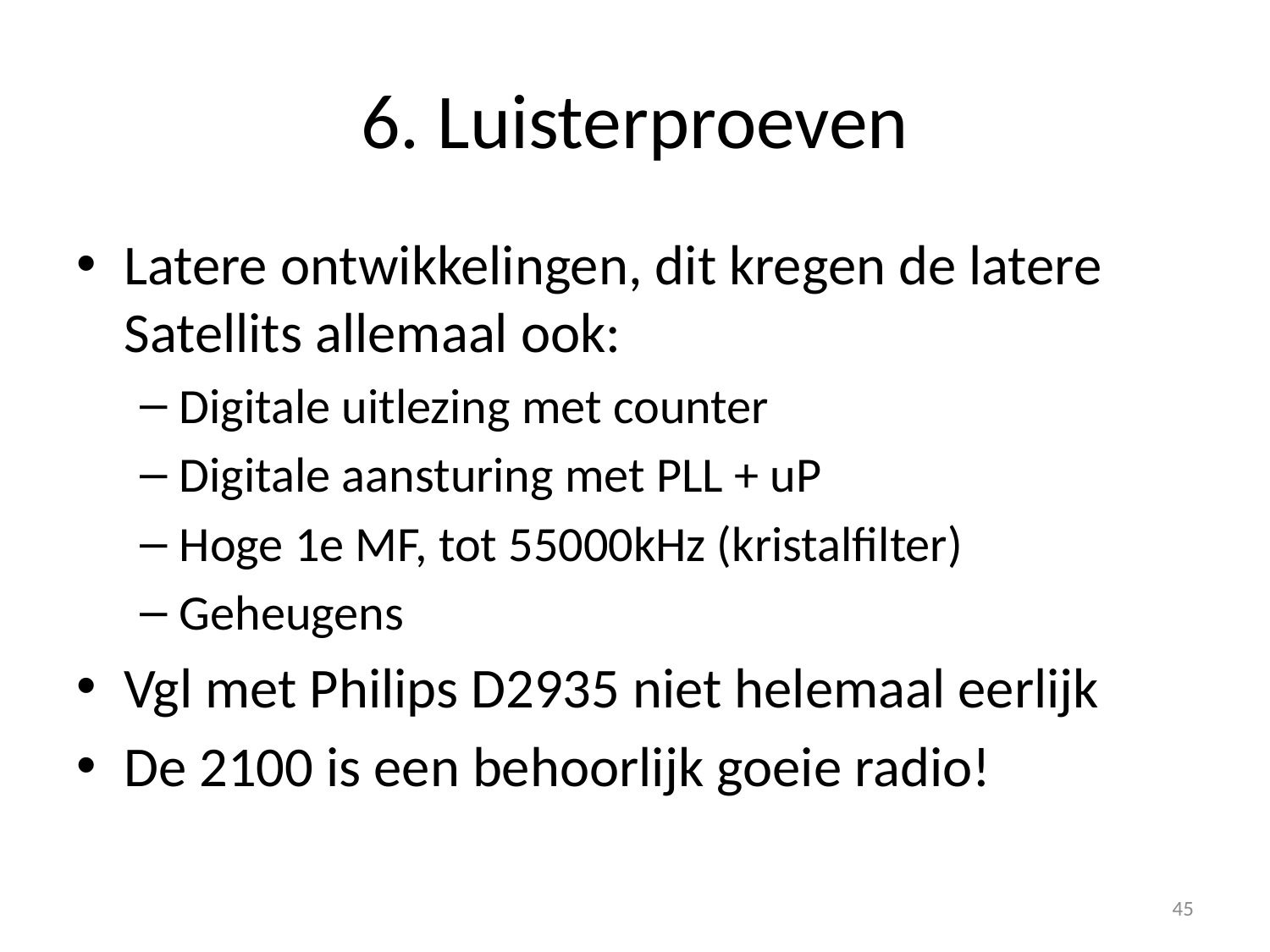

# 6. Luisterproeven
Latere ontwikkelingen, dit kregen de latere Satellits allemaal ook:
Digitale uitlezing met counter
Digitale aansturing met PLL + uP
Hoge 1e MF, tot 55000kHz (kristalfilter)
Geheugens
Vgl met Philips D2935 niet helemaal eerlijk
De 2100 is een behoorlijk goeie radio!

45